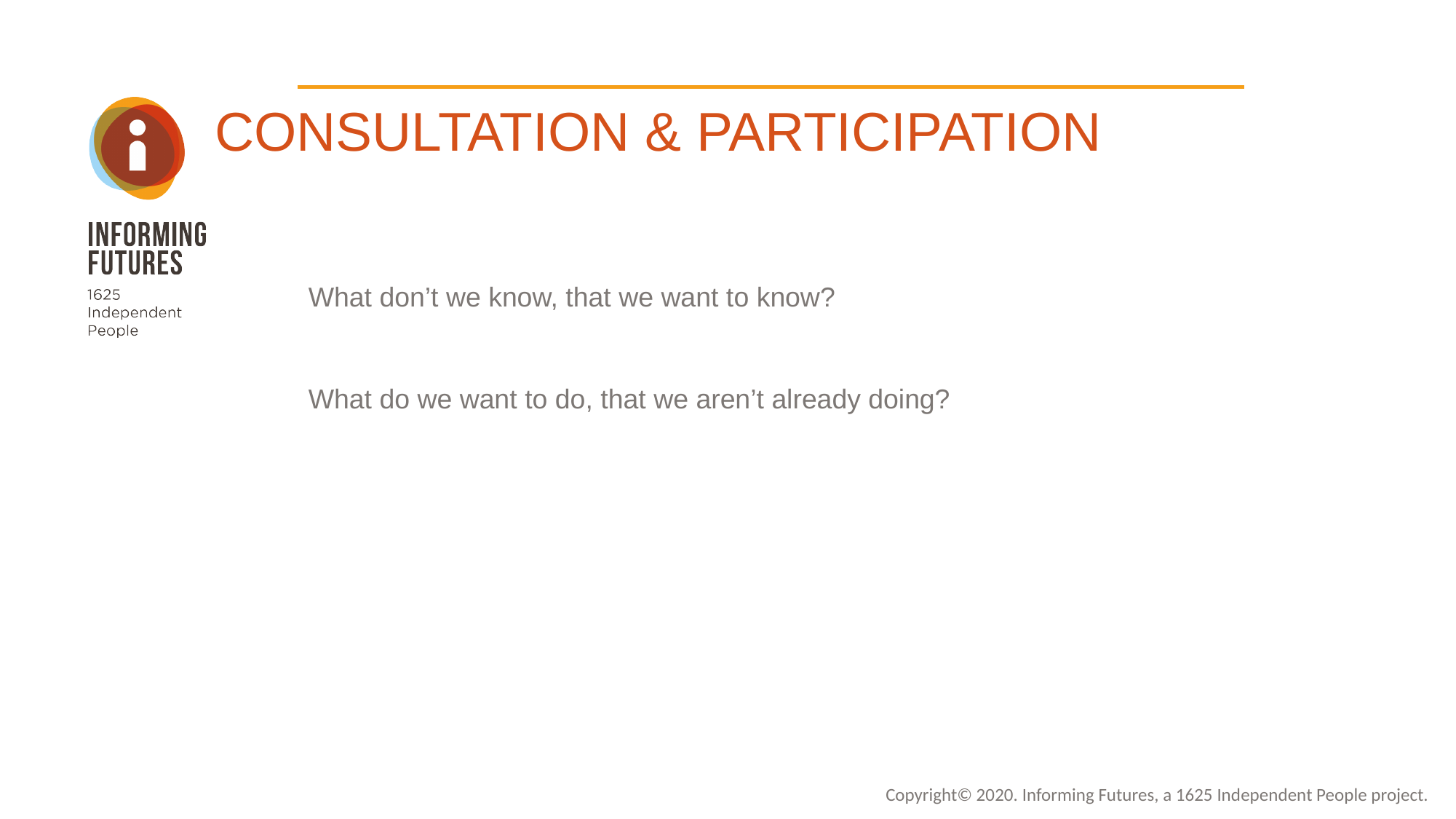

CONSULTATION & PARTICIPATION
What don’t we know, that we want to know?

What do we want to do, that we aren’t already doing?